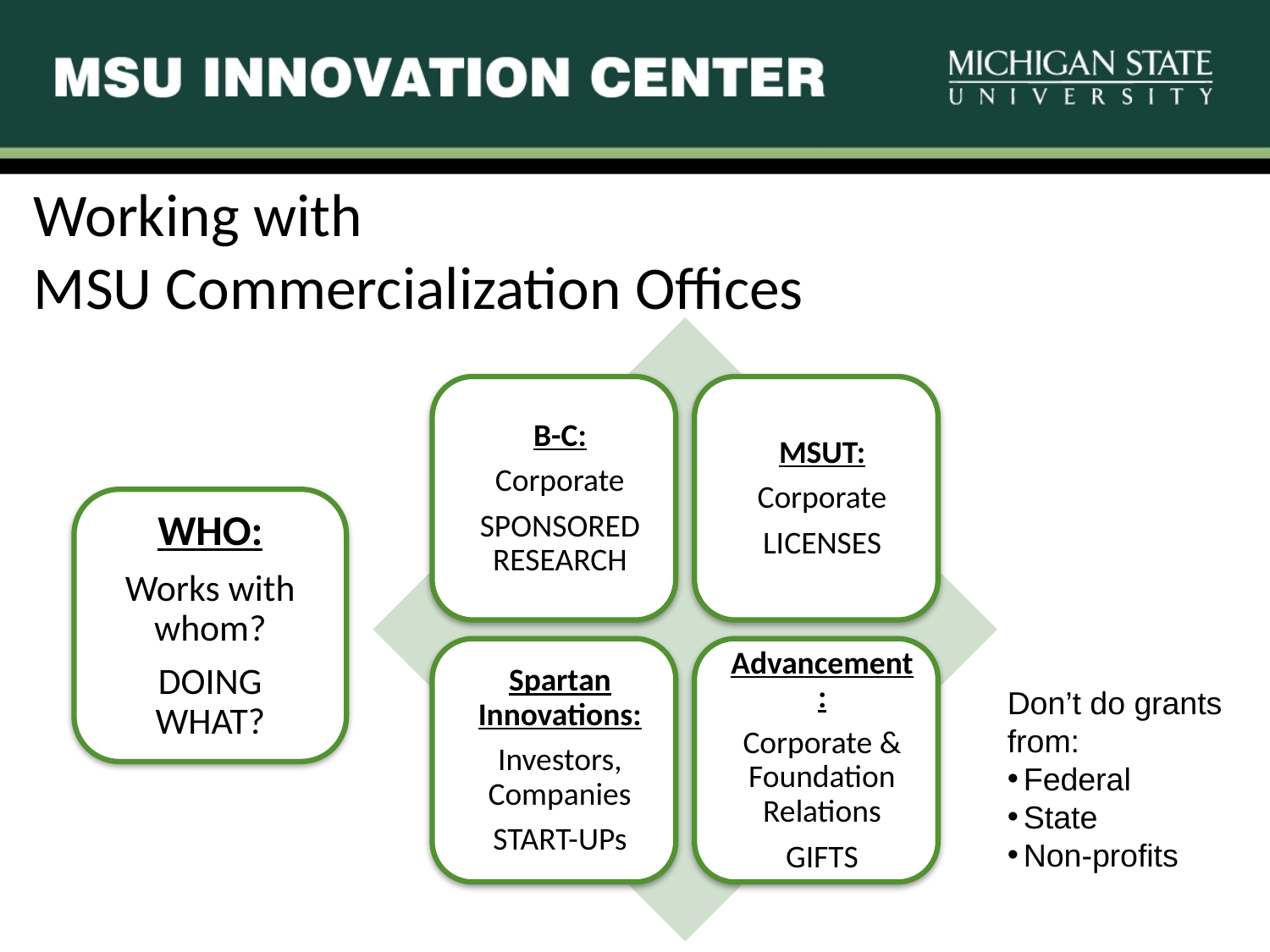

# Working with MSU Commercialization Offices
B-C:
Corporate
SPONSORED RESEARCH
MSUT:
Corporate
LICENSES
Spartan Innovations:
Investors, Companies
START-UPs
Advancement:
Corporate & Foundation Relations
GIFTS

WHO:
Works with whom?
DOING WHAT?
Don’t do grants from:
Federal
State
Non-profits